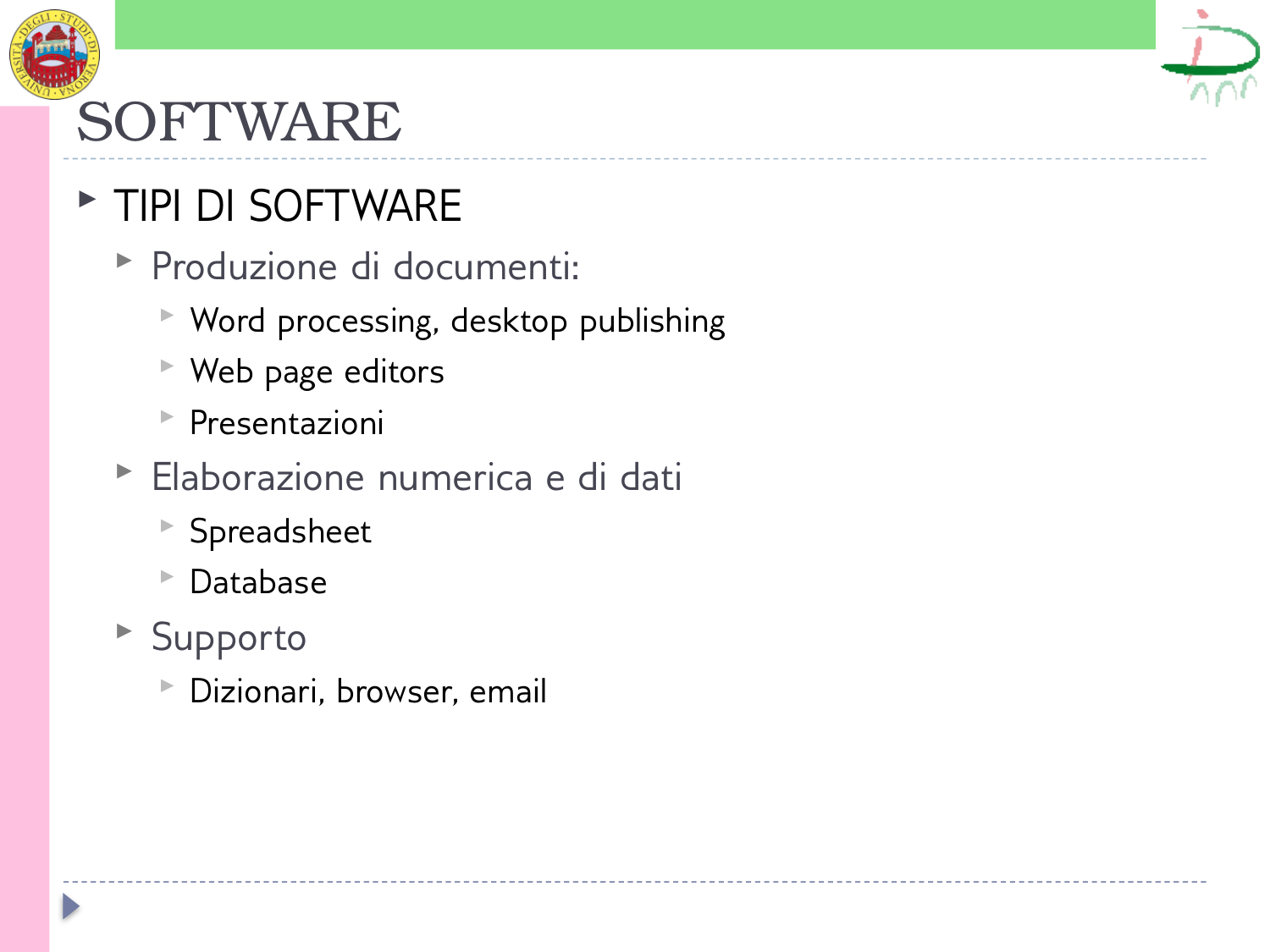

# SOFTWARE
TIPI DI SOFTWARE
Produzione di documenti:
Word processing, desktop publishing
Web page editors
Presentazioni
Elaborazione numerica e di dati
Spreadsheet
Database
Supporto
Dizionari, browser, email